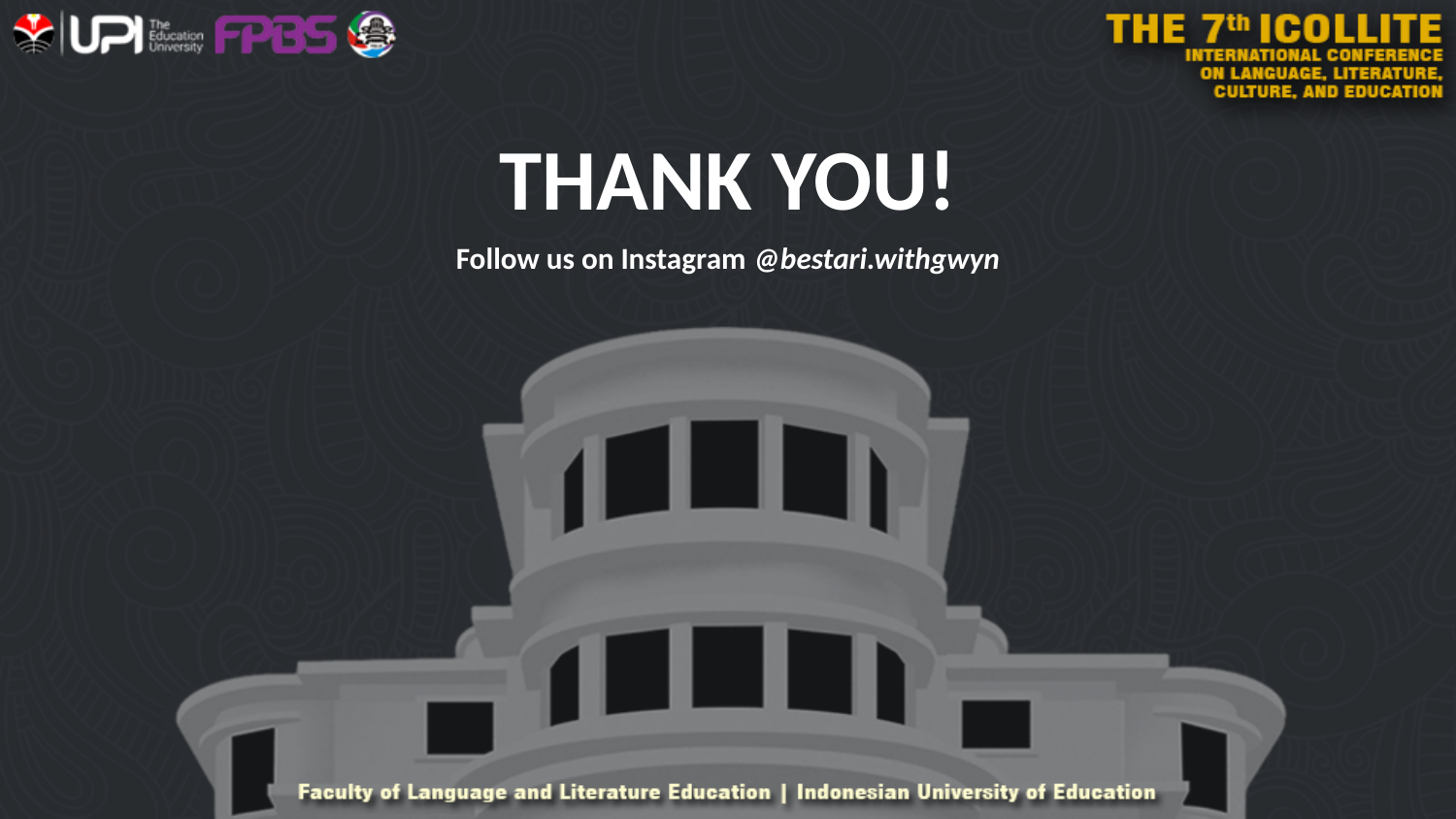

# THANK YOU!
Follow us on Instagram @bestari.withgwyn